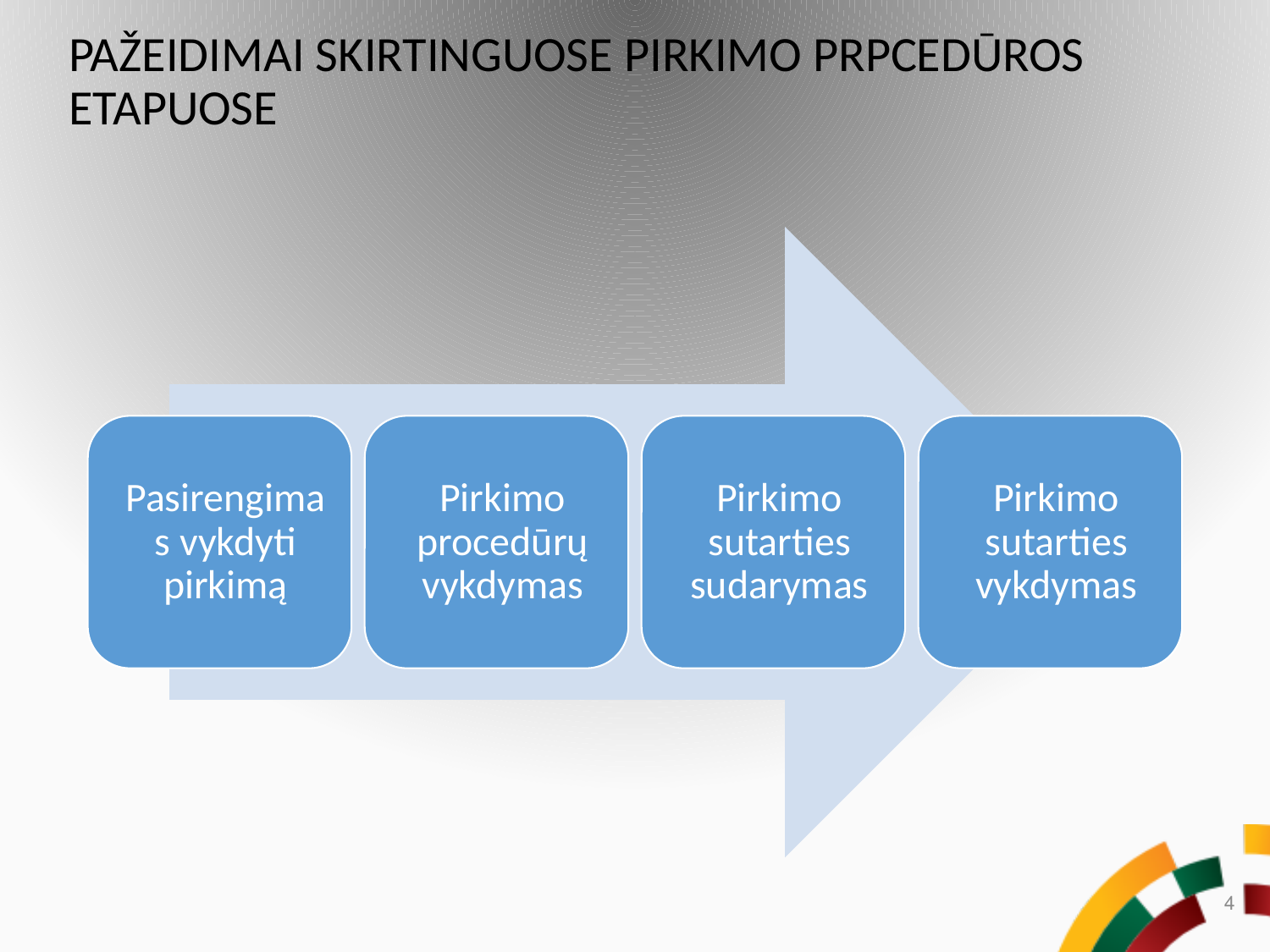

# PAŽEIDIMAI SKIRTINGUOSE PIRKIMO PRPCEDŪROS ETAPUOSE
Pasirengimas vykdyti pirkimą
Pirkimo procedūrų vykdymas
Pirkimo sutarties sudarymas
Pirkimo sutarties vykdymas
4